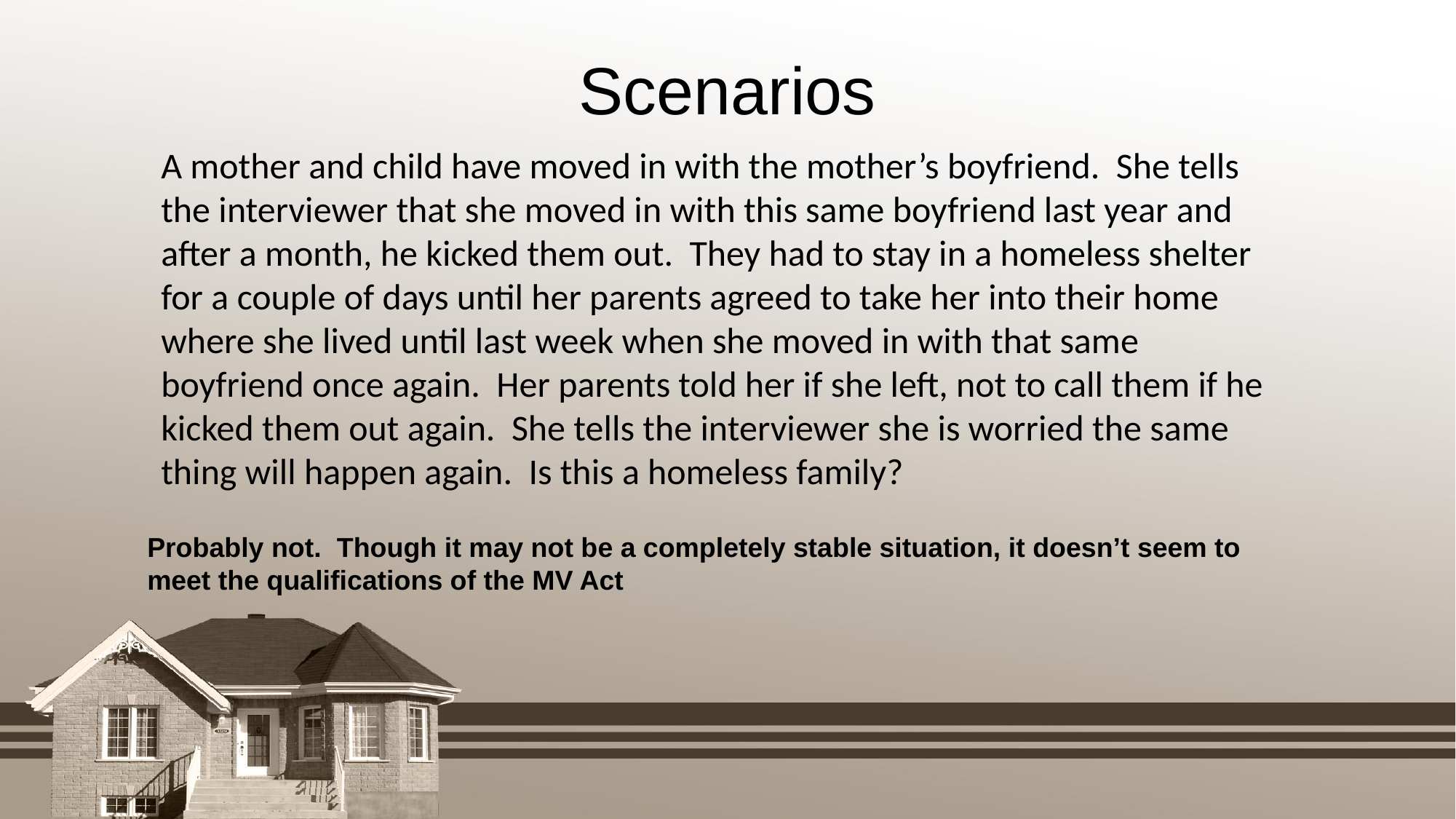

Scenarios
A mother and child have moved in with the mother’s boyfriend.  She tells the interviewer that she moved in with this same boyfriend last year and after a month, he kicked them out.  They had to stay in a homeless shelter for a couple of days until her parents agreed to take her into their home where she lived until last week when she moved in with that same boyfriend once again.  Her parents told her if she left, not to call them if he kicked them out again.  She tells the interviewer she is worried the same thing will happen again.  Is this a homeless family?
Probably not.  Though it may not be a completely stable situation, it doesn’t seem to meet the qualifications of the MV Act